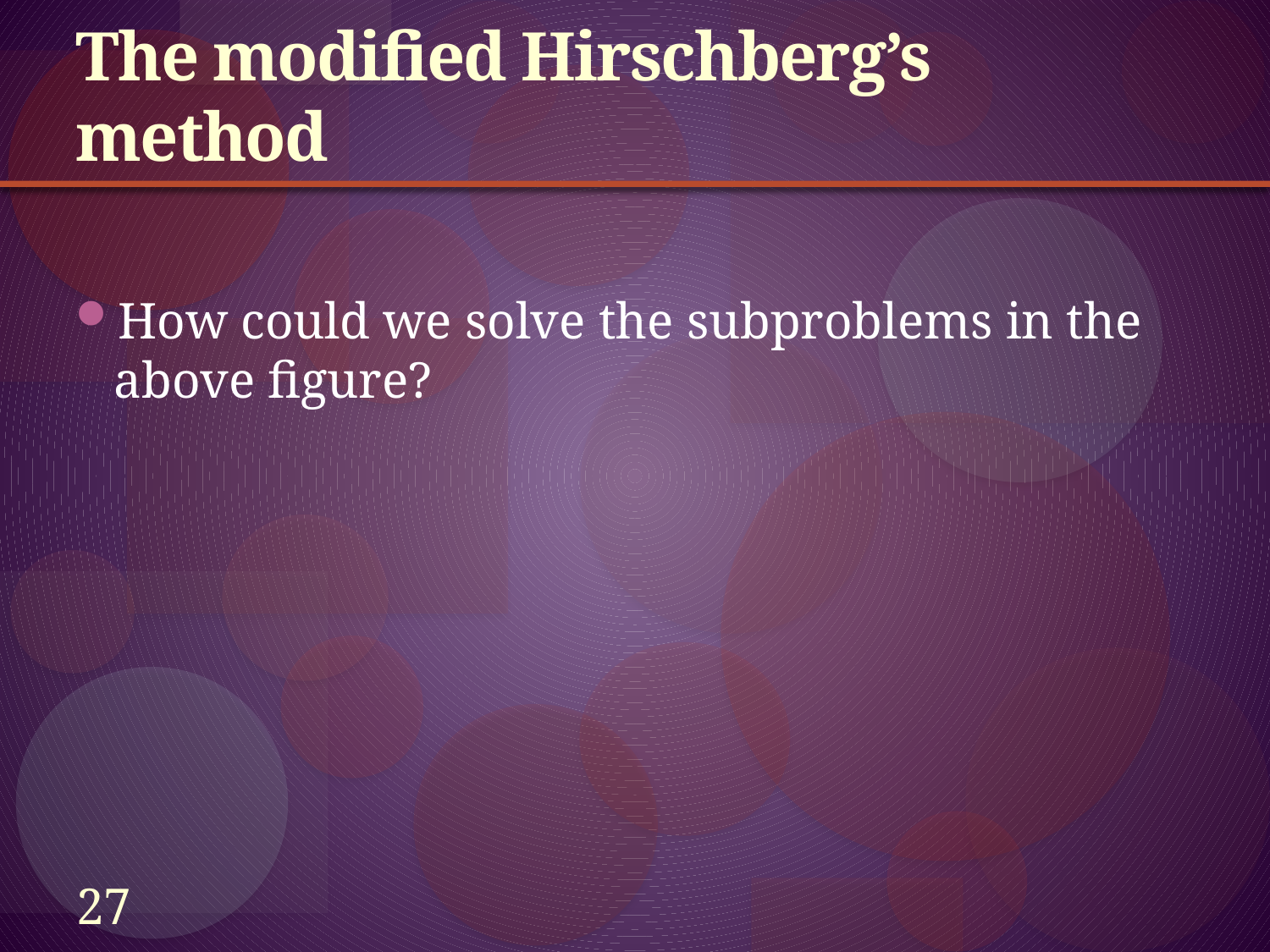

# The modified Hirschberg’s method

How could we solve the subproblems in the above figure?
27